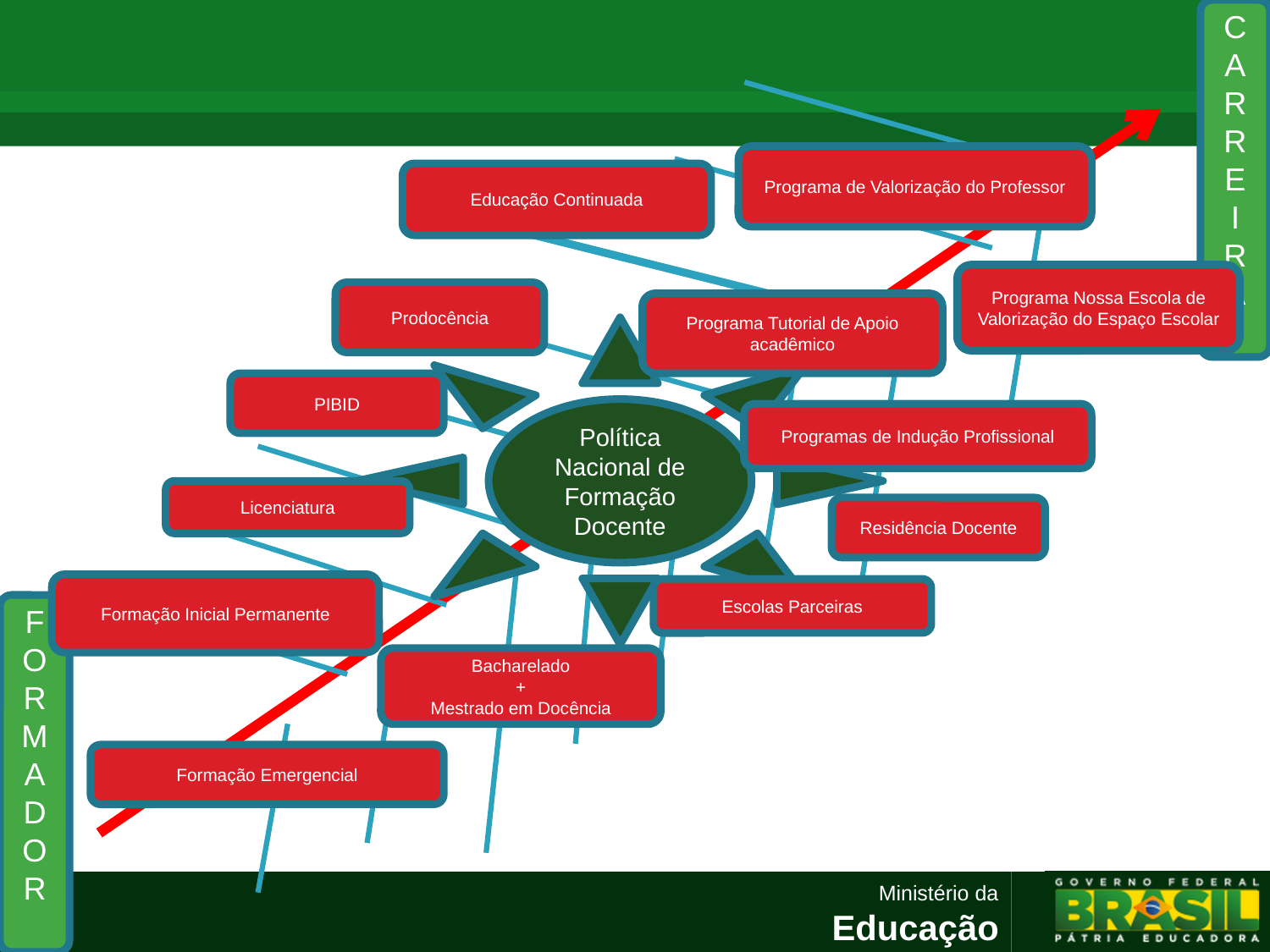

C
A
R
R
E
I
R
A

Programa de Valorização do Professor
Educação Continuada
Programa Nossa Escola de Valorização do Espaço Escolar
Prodocência
Programa Tutorial de Apoio acadêmico
Política
Nacional de
Formação
Docente
PIBID
Programas de Indução Profissional

Licenciatura

Residência Docente
Formação Inicial Permanente
Escolas Parceiras
F
O
R
M
A
D
O
R

Bacharelado
+
Mestrado em Docência
Formação Emergencial